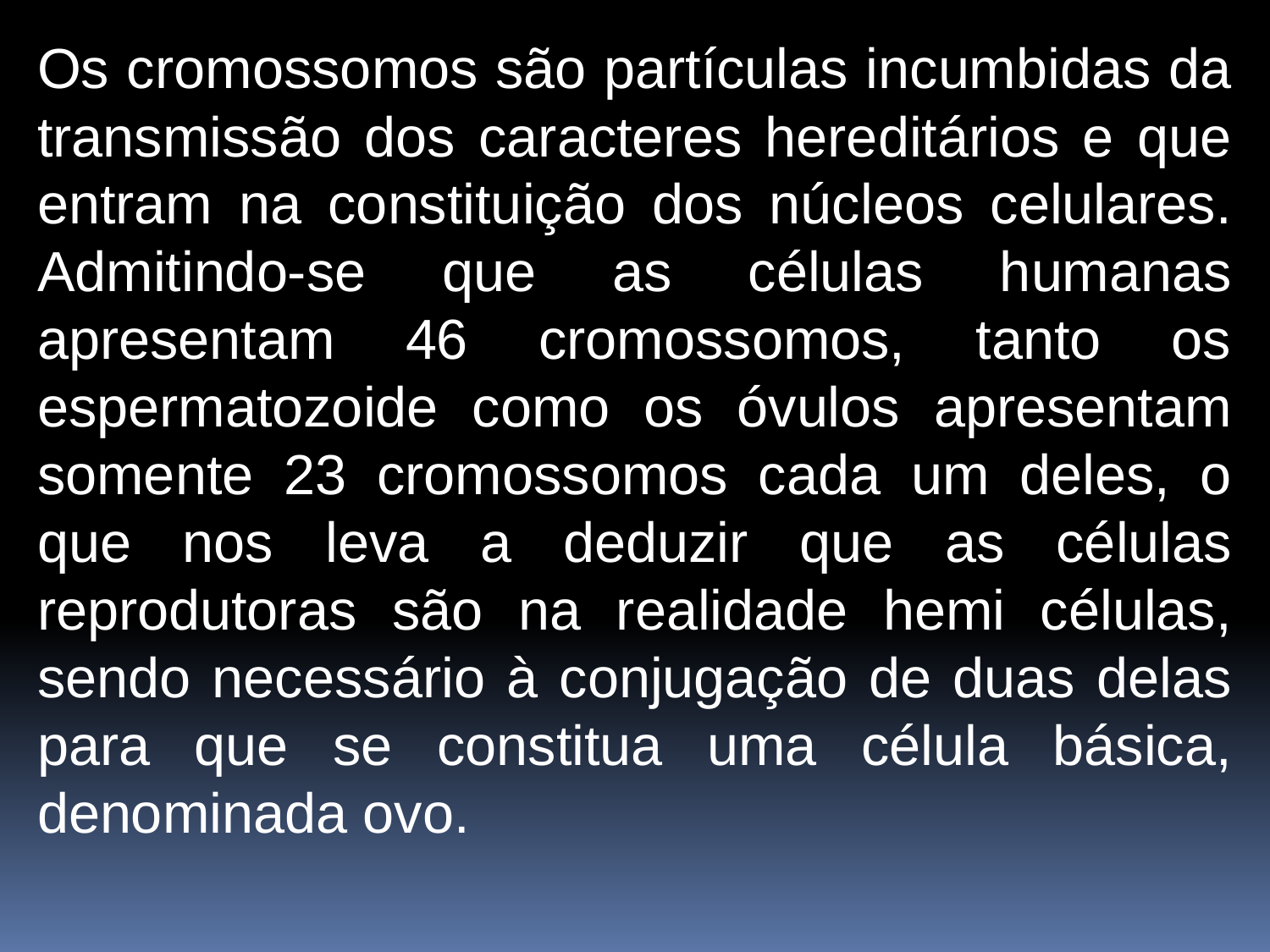

Os cromossomos são partículas incumbidas da transmissão dos caracteres hereditários e que entram na constituição dos núcleos celulares. Admitindo-se que as células humanas apresentam 46 cromossomos, tanto os espermatozoide como os óvulos apresentam somente 23 cromossomos cada um deles, o que nos leva a deduzir que as células reprodutoras são na realidade hemi células, sendo necessário à conjugação de duas delas para que se constitua uma célula básica, denominada ovo.